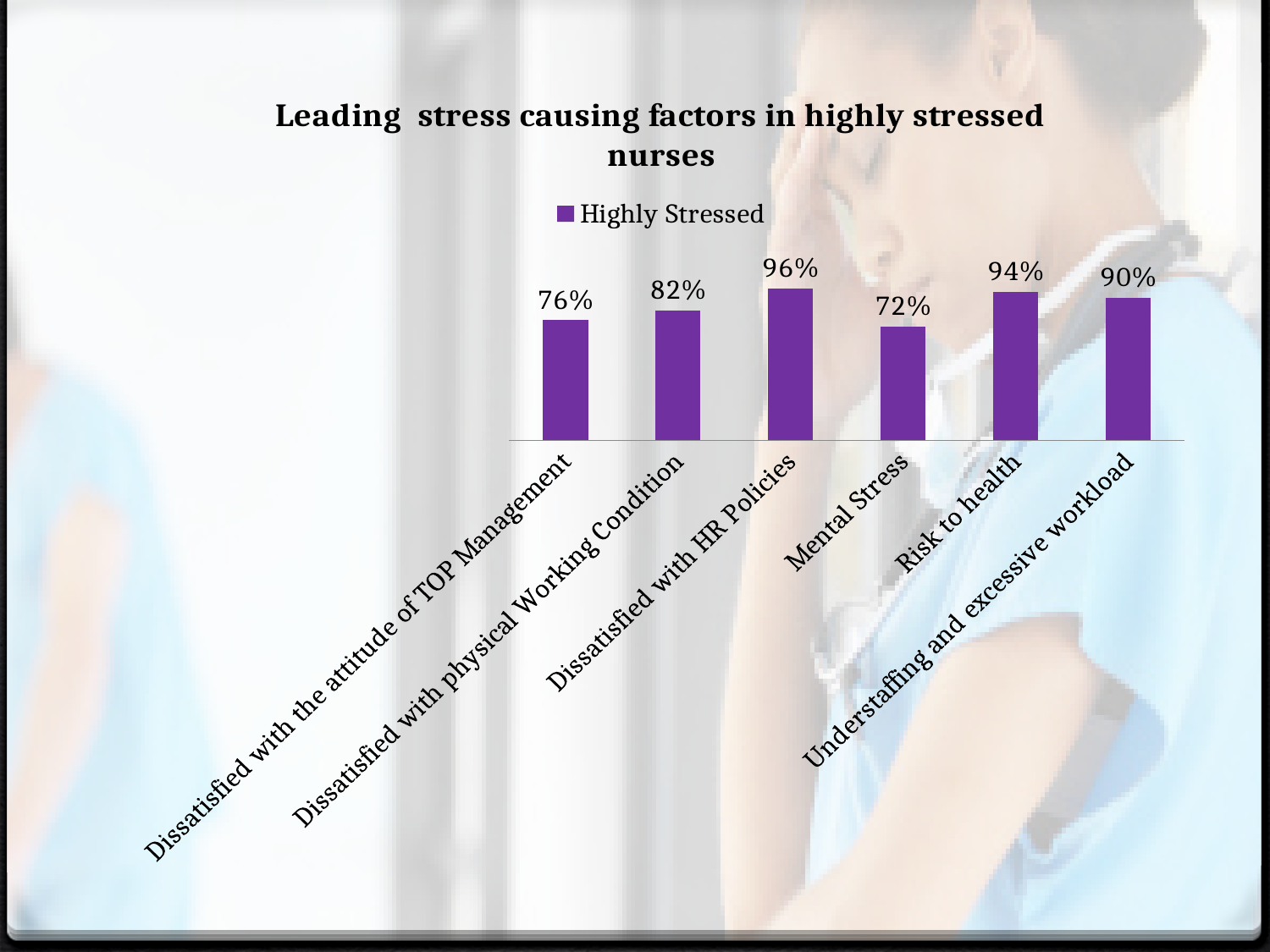

### Chart: Leading  stress causing factors in highly stressed nurses

| Category | Highly Stressed |
|---|---|
| Dissatisfied with the attitude of TOP Management | 0.76 |
| Dissatisfied with physical Working Condition | 0.82 |
| Dissatisfied with HR Policies | 0.96 |
| Mental Stress | 0.72 |
| Risk to health | 0.94 |
| Understaffing and excessive workload | 0.9 |